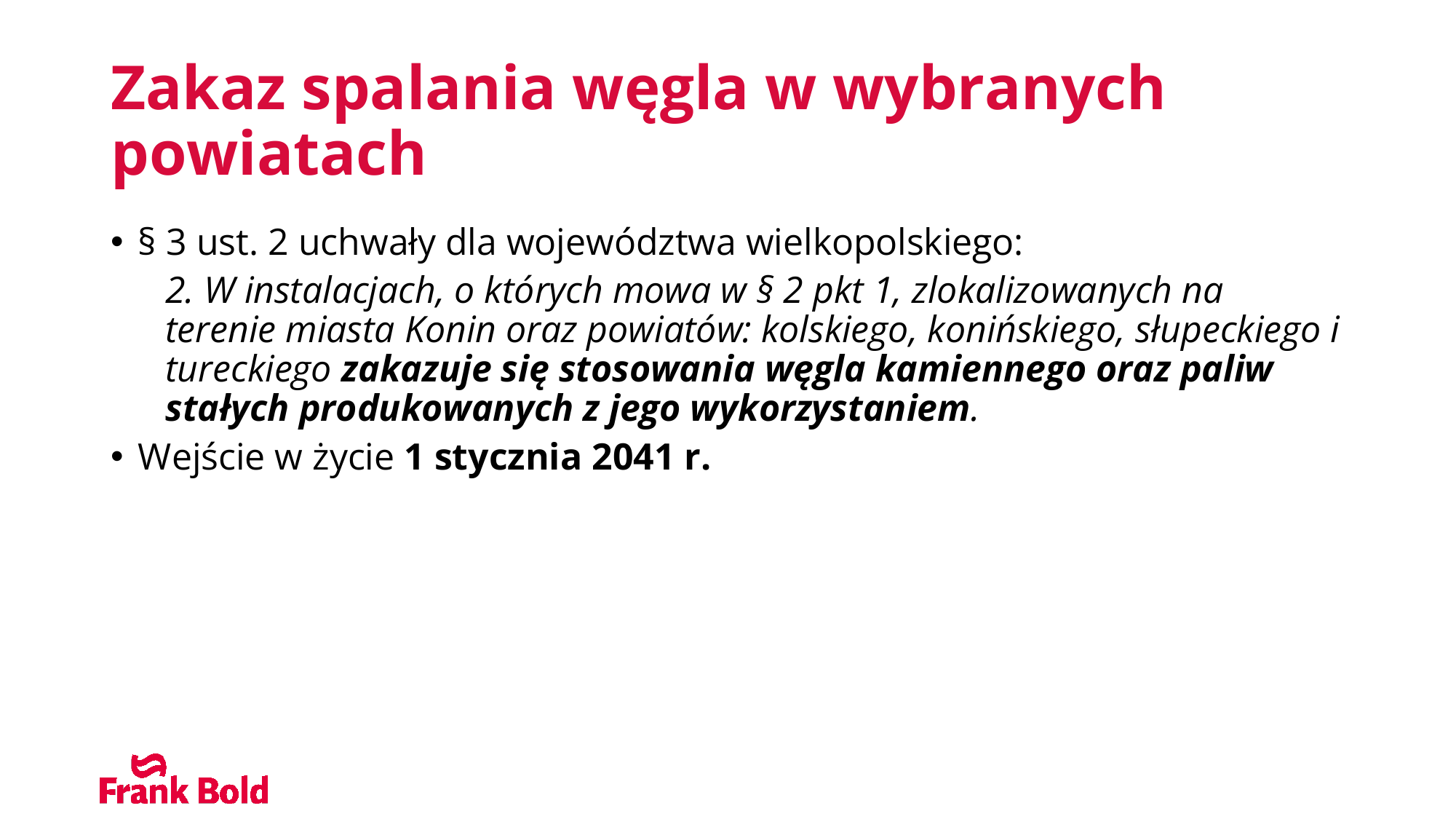

# Zakaz spalania węgla w wybranych powiatach
§ 3 ust. 2 uchwały dla województwa wielkopolskiego:
2. W instalacjach, o których mowa w § 2 pkt 1, zlokalizowanych na terenie miasta Konin oraz powiatów: kolskiego, konińskiego, słupeckiego i tureckiego zakazuje się stosowania węgla kamiennego oraz paliw stałych produkowanych z jego wykorzystaniem.
Wejście w życie 1 stycznia 2041 r.